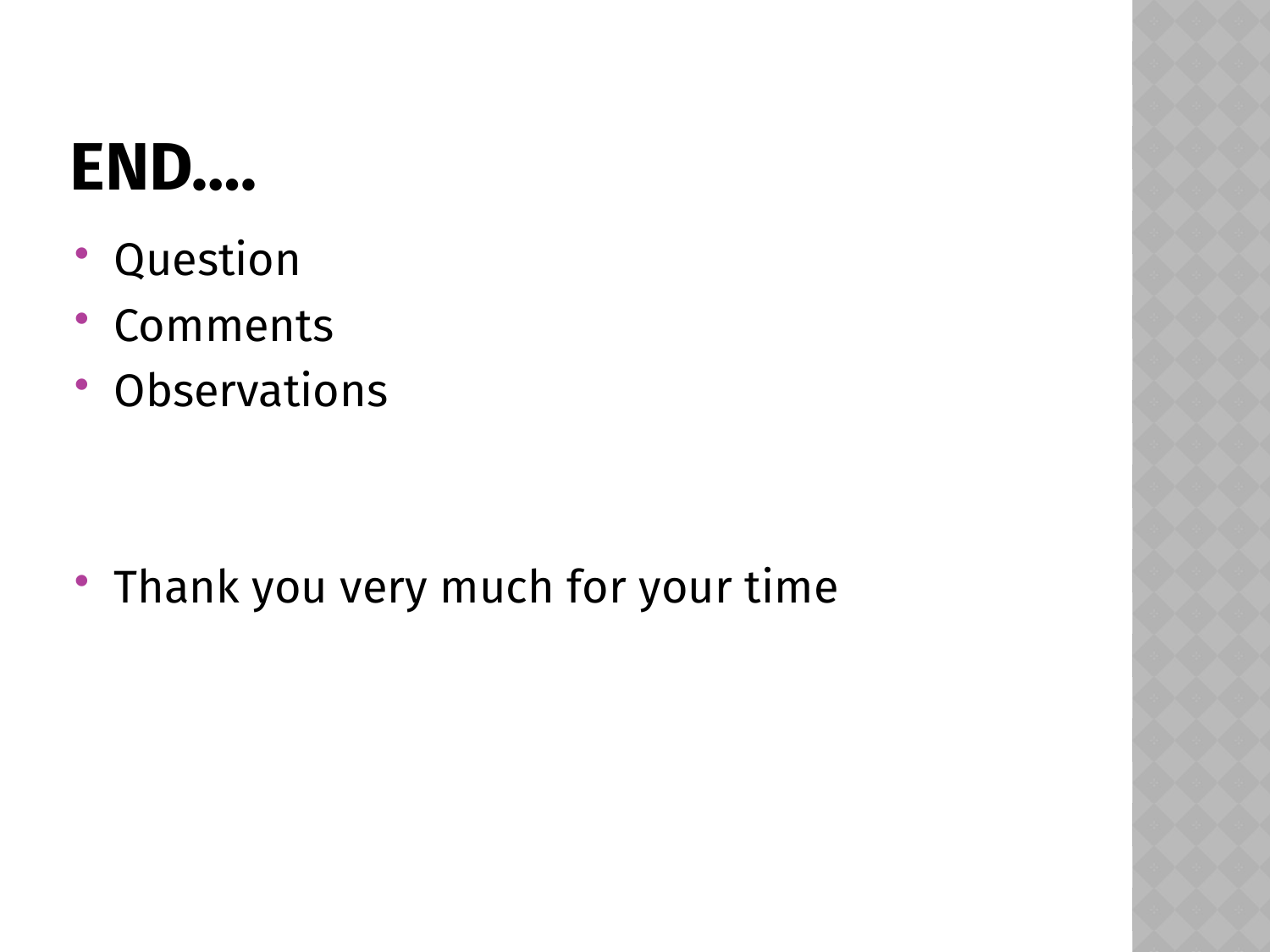

# End….
Question
Comments
Observations

Thank you very much for your time